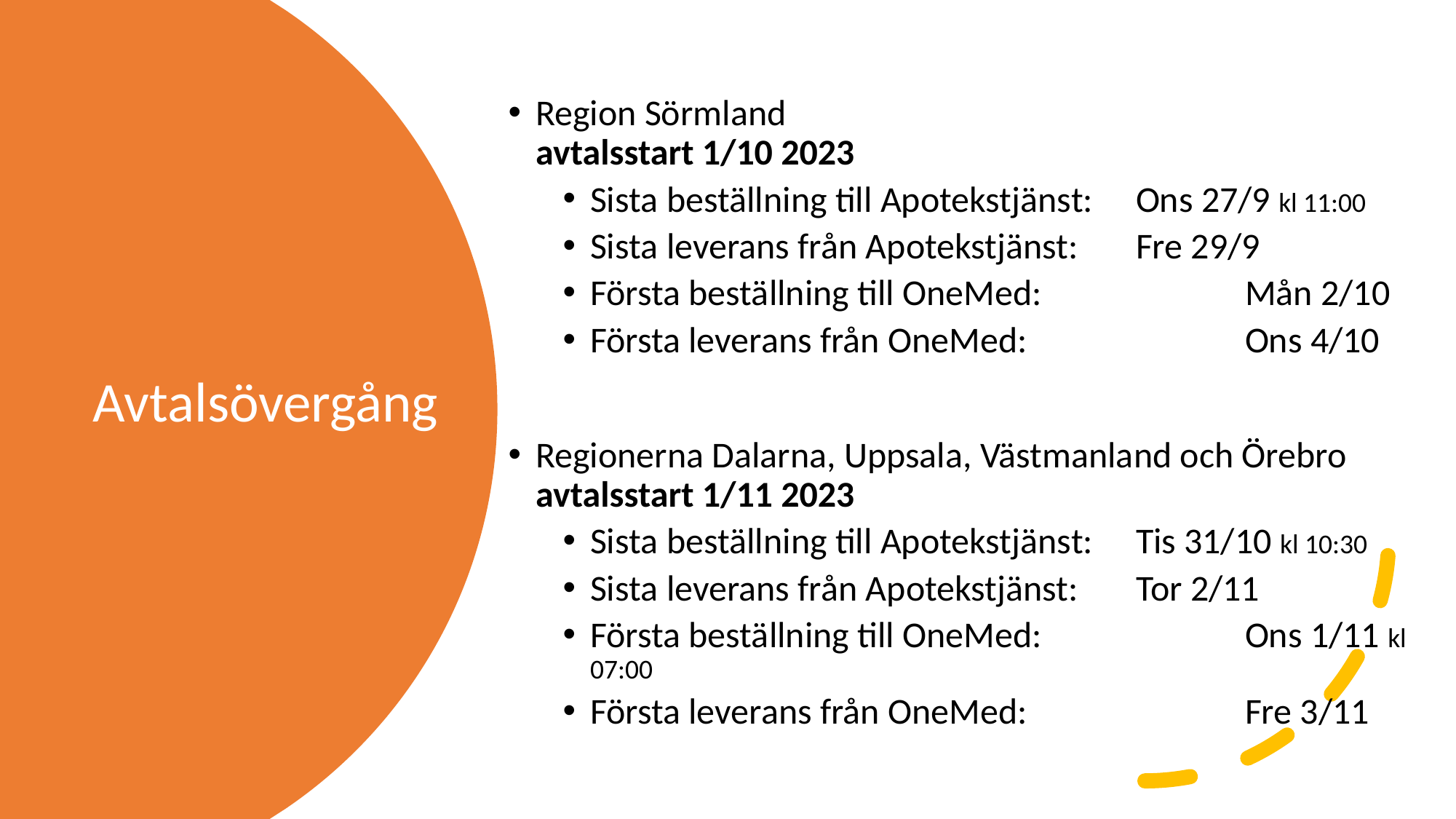

Region Sörmland
avtalsstart 1/10 2023
Sista beställning till Apotekstjänst:	Ons 27/9 kl 11:00
Sista leverans från Apotekstjänst:	Fre 29/9
Första beställning till OneMed:		Mån 2/10
Första leverans från OneMed:		Ons 4/10

Regionerna Dalarna, Uppsala, Västmanland och Örebro avtalsstart 1/11 2023
Sista beställning till Apotekstjänst:	Tis 31/10 kl 10:30
Sista leverans från Apotekstjänst:	Tor 2/11
Första beställning till OneMed:		Ons 1/11 kl 07:00
Första leverans från OneMed:		Fre 3/11
# Avtalsövergång